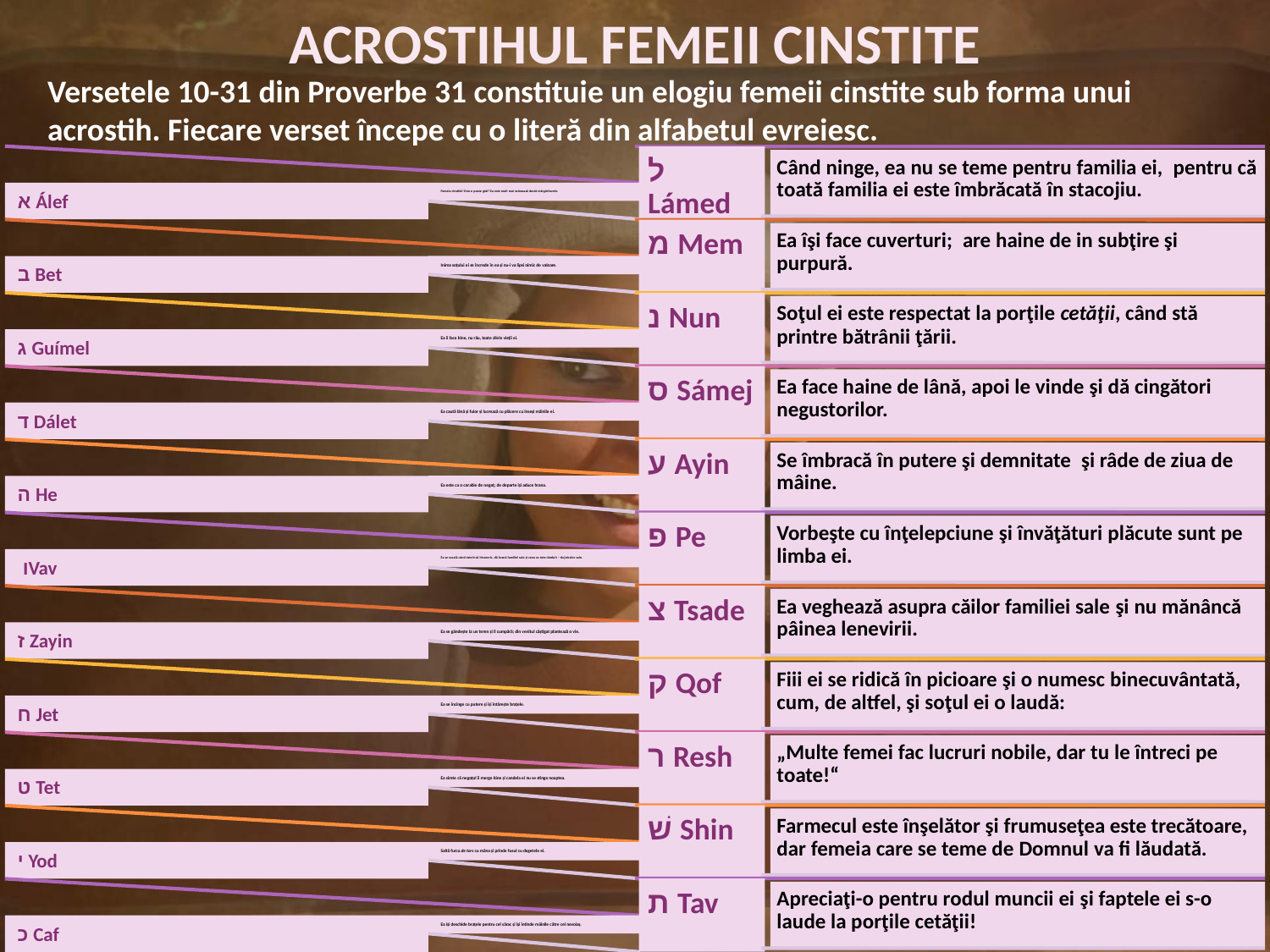

ACROSTIHUL FEMEII CINSTITE
Versetele 10-31 din Proverbe 31 constituie un elogiu femeii cinstite sub forma unui acrostih. Fiecare verset începe cu o literă din alfabetul evreiesc.
א Álef
Femeia cinstită! Cine o poate găsi? Ea este mult mai valoroasă decât mărgăritarele.
ב Bet
Inima soţului ei se încrede în ea şi nu-i va lipsi nimic de valoare.
ג Guímel
Ea îi face bine, nu rău, toate zilele vieţii ei.
כ Caf
Ea caută lână şi fuior şi lucrează cu plăcere cu înseşi mâinile ei.
ה He
 וVav
Ea se scoală când este încă întuneric, dă hrană familiei sale şi ceea ce este rânduit – slujnicelor sale.
Ea se gândeşte la un teren şi îl cumpără; din venitul câştigat plantează o vie.
ח Jet
י Yod
ט Tet
Ea îşi deschide braţele pentru cel sărac şi îşi întinde mâinile către cel nevoiaş.
ד Dálet
ז Zayin
Ea se încinge cu putere şi îşi întăreşte braţele.
Ea simte că negoţul îi merge bine şi candela ei nu se stinge noaptea.
Saltă furca de tors cu mâna şi prinde fusul cu degetele ei.
Ea este ca o corabie de negoţ; de departe îşi aduce hrana.
ל Lámed
Când ninge, ea nu se teme pentru familia ei,  pentru că toată familia ei este îmbrăcată în stacojiu.
מ Mem
Ea îşi face cuverturi;  are haine de in subţire şi purpură.
נ Nun
Soţul ei este respectat la porţile cetăţii, când stă printre bătrânii ţării.
ס Sámej
Ea face haine de lână, apoi le vinde şi dă cingători negustorilor.
ע Ayin
Se îmbracă în putere şi demnitate  şi râde de ziua de mâine.
פ Pe
Vorbeşte cu înţelepciune şi învăţături plăcute sunt pe limba ei.
צ Tsade
Ea veghează asupra căilor familiei sale şi nu mănâncă pâinea lenevirii.
ק Qof
Fiii ei se ridică în picioare şi o numesc binecuvântată, cum, de altfel, şi soţul ei o laudă:
ר Resh
„Multe femei fac lucruri nobile, dar tu le întreci pe toate!“
שׁ Shin
Farmecul este înşelător şi frumuseţea este trecătoare, dar femeia care se teme de Domnul va fi lăudată.
ת Tav
Apreciaţi-o pentru rodul muncii ei şi faptele ei s-o laude la porţile cetăţii!